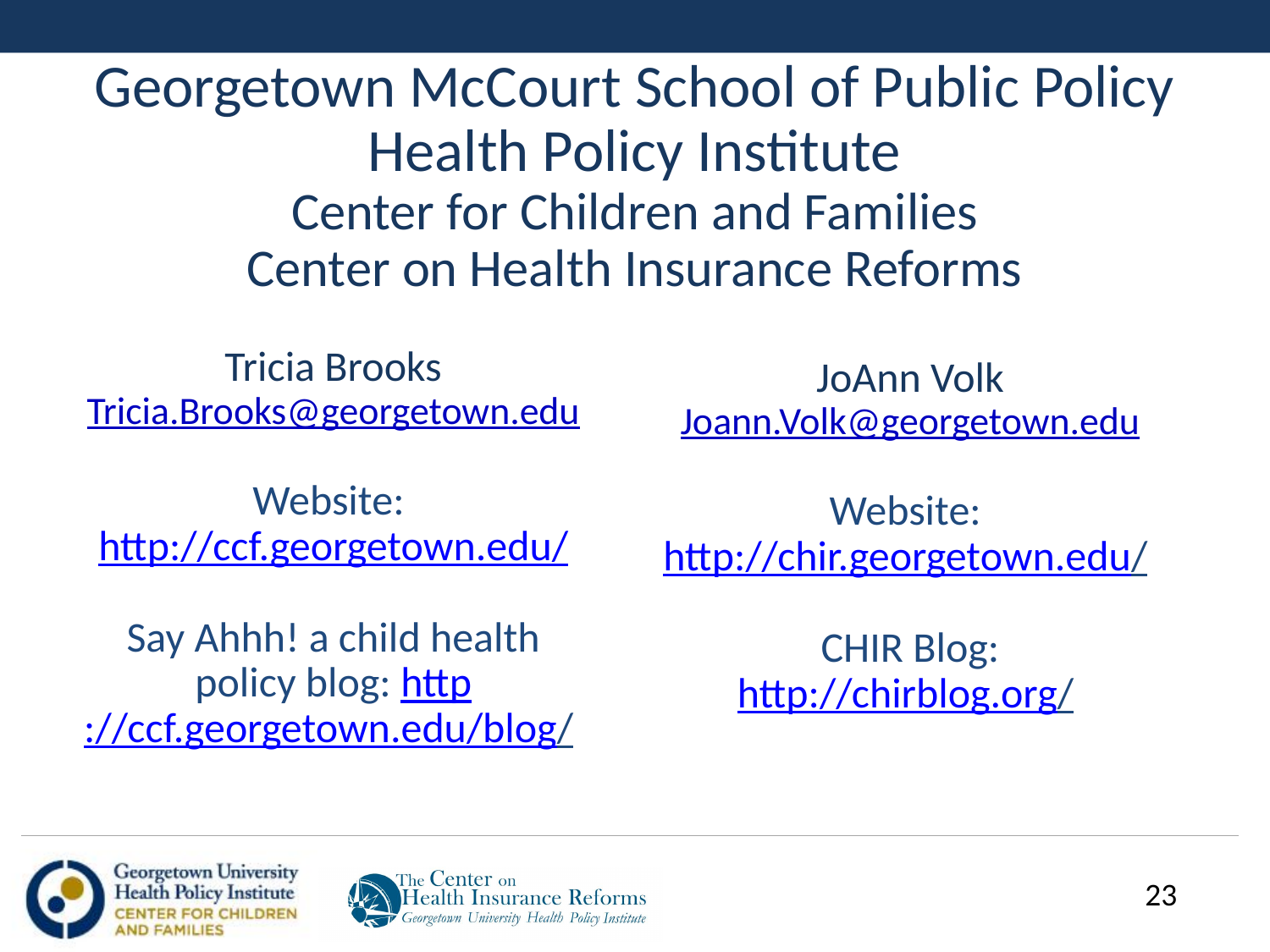

# Georgetown McCourt School of Public Policy Health Policy Institute Center for Children and Families Center on Health Insurance Reforms
Tricia Brooks
Tricia.Brooks@georgetown.edu

Website: http://ccf.georgetown.edu/

Say Ahhh! a child health policy blog: http://ccf.georgetown.edu/blog/

JoAnn Volk
Joann.Volk@georgetown.edu

Website: http://chir.georgetown.edu/

CHIR Blog:
http://chirblog.org/

23